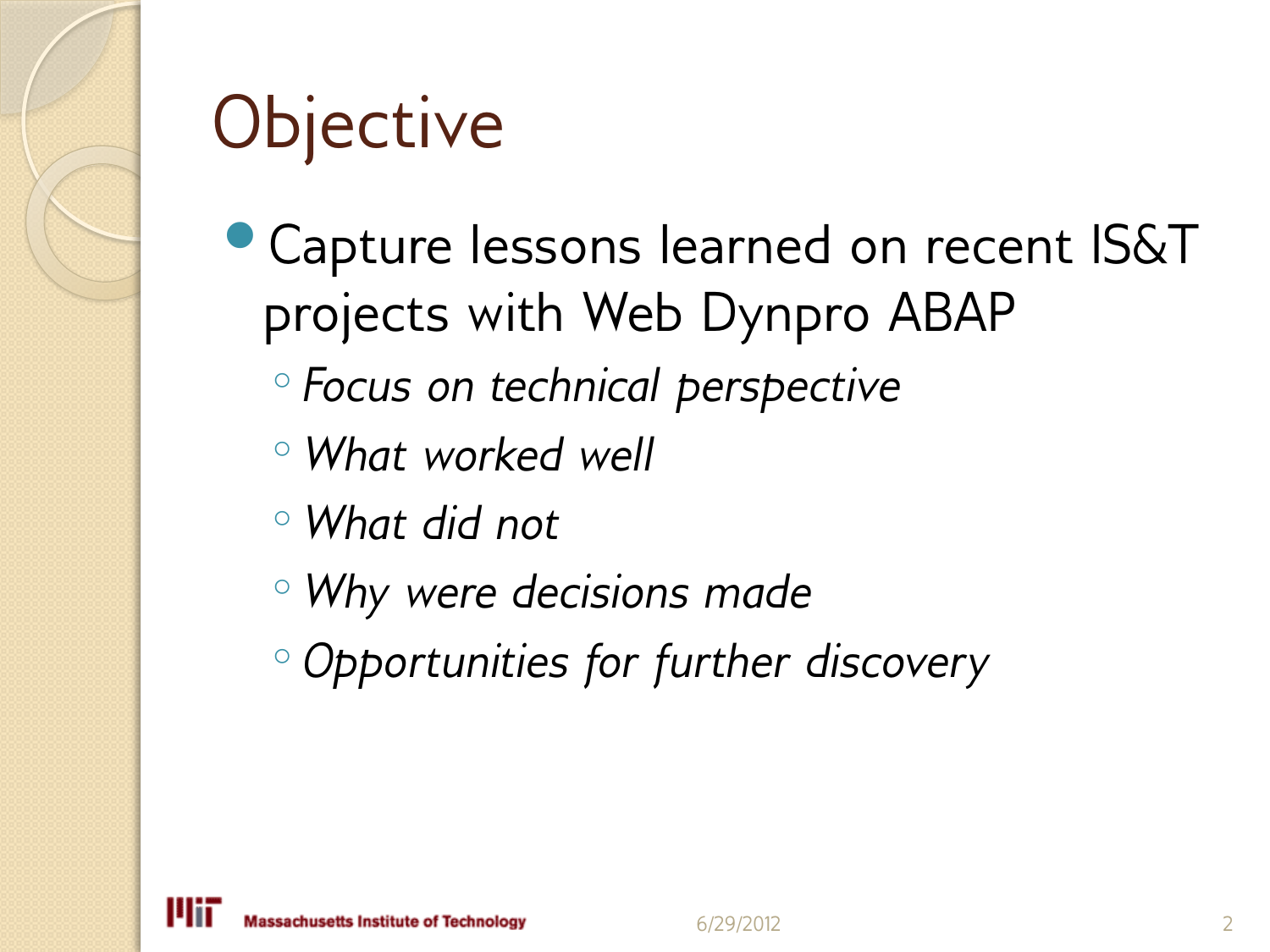

# Objective
Capture lessons learned on recent IS&T projects with Web Dynpro ABAP
Focus on technical perspective
What worked well
What did not
Why were decisions made
Opportunities for further discovery
6/29/2012
2